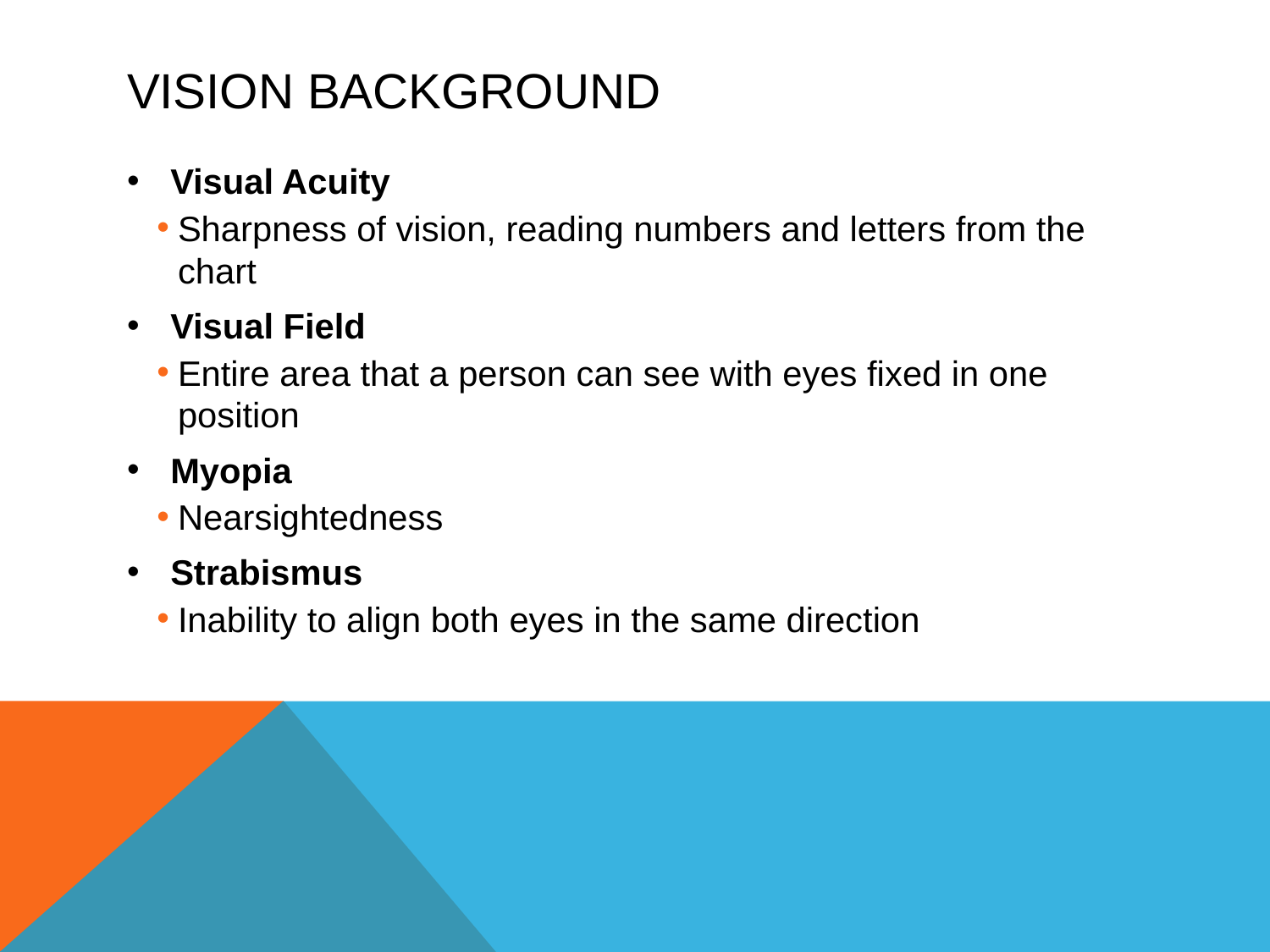

# Vision Background
Visual Acuity
Sharpness of vision, reading numbers and letters from the chart
Visual Field
Entire area that a person can see with eyes fixed in one position
Myopia
Nearsightedness
Strabismus
Inability to align both eyes in the same direction